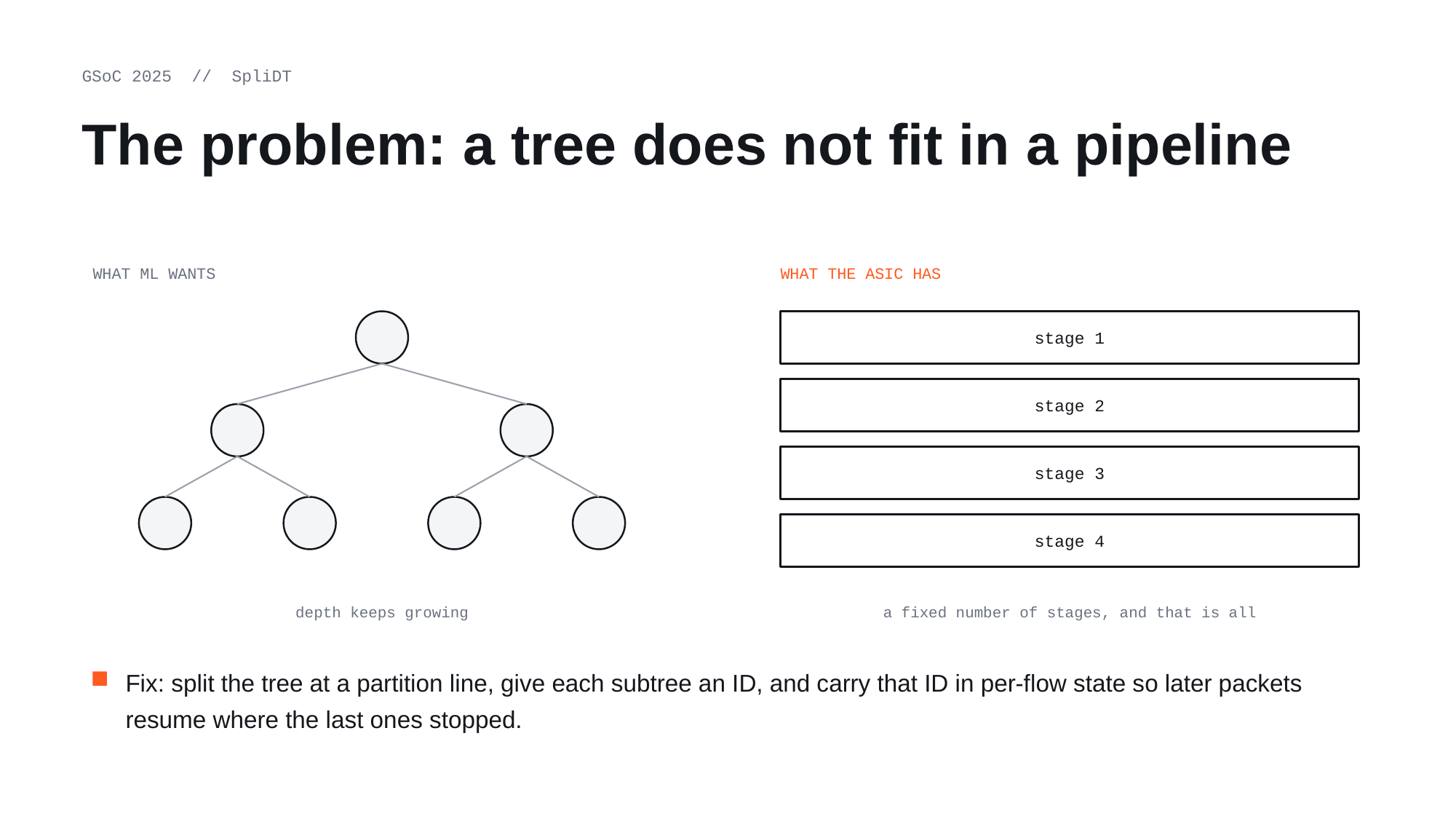

GSoC 2025  //  SpliDT
The problem: a tree does not fit in a pipeline
WHAT ML WANTS
WHAT THE ASIC HAS

stage 1

stage 2

stage 3

stage 4
depth keeps growing
a fixed number of stages, and that is all
Fix: split the tree at a partition line, give each subtree an ID, and carry that ID in per-flow state so later packets resume where the last ones stopped.